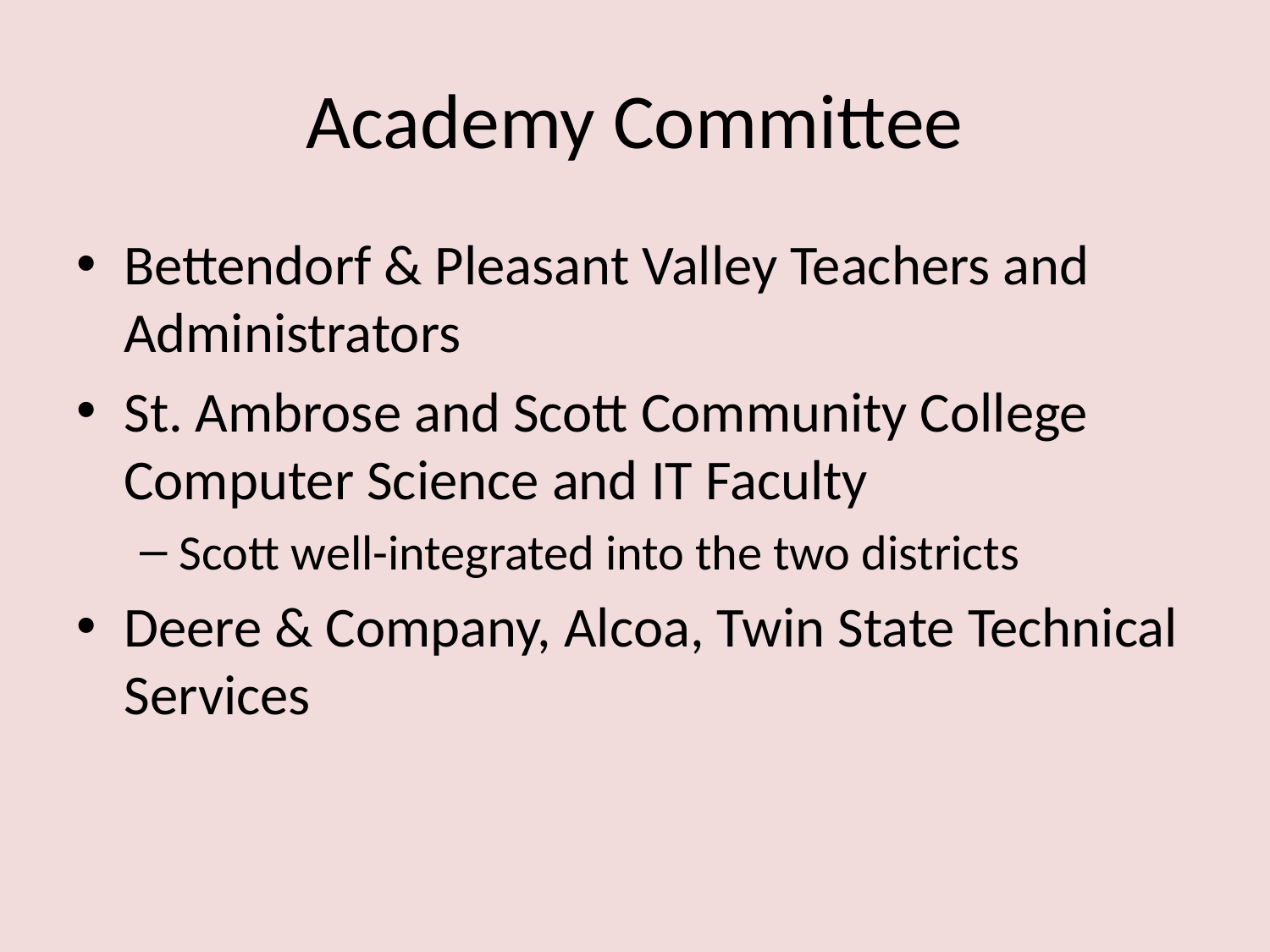

# Academy Committee
Bettendorf & Pleasant Valley Teachers and Administrators
St. Ambrose and Scott Community College Computer Science and IT Faculty
Scott well-integrated into the two districts
Deere & Company, Alcoa, Twin State Technical Services